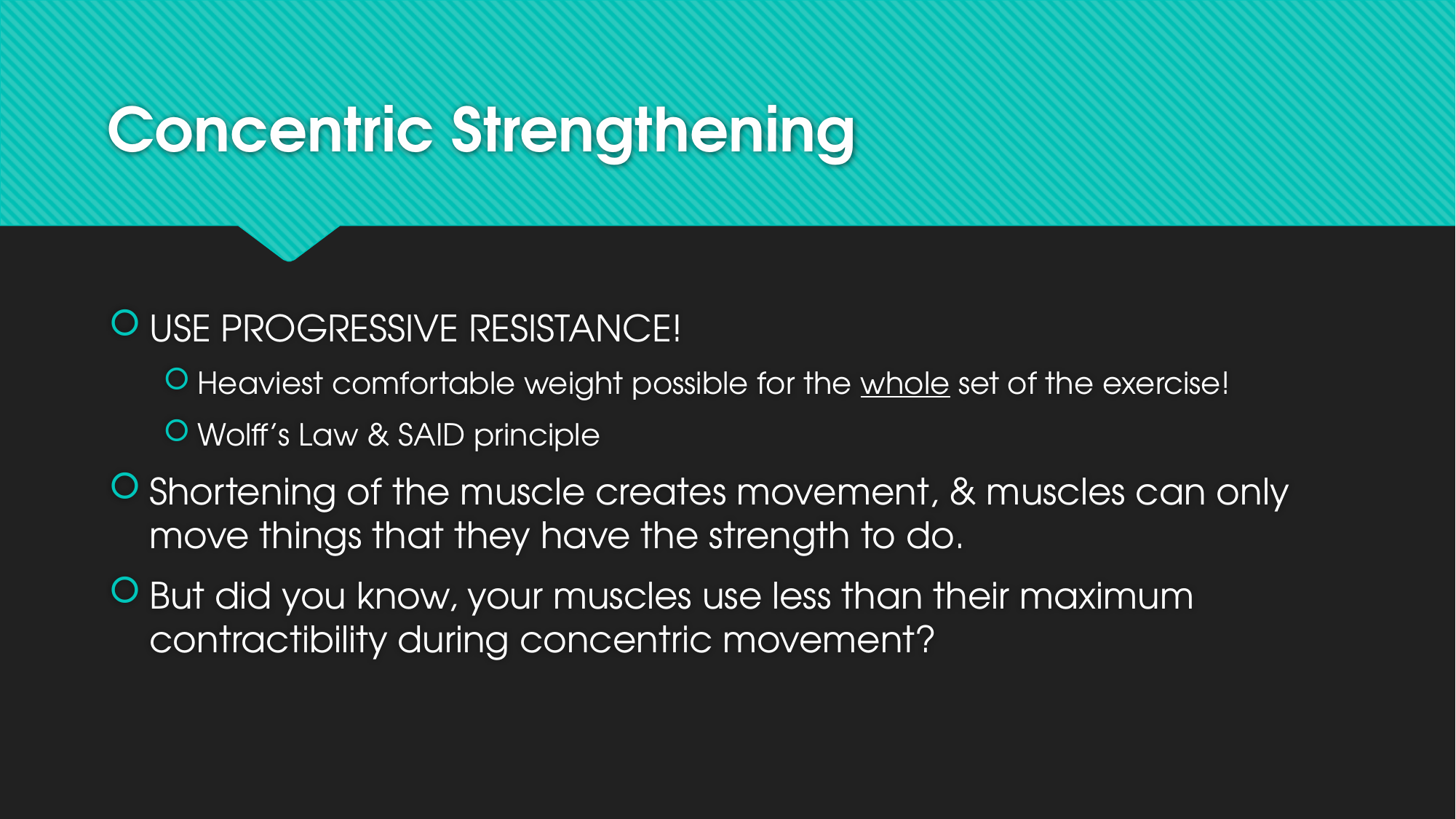

# Concentric Strengthening
USE PROGRESSIVE RESISTANCE!
Heaviest comfortable weight possible for the whole set of the exercise!
Wolff’s Law & SAID principle
Shortening of the muscle creates movement, & muscles can only move things that they have the strength to do.
But did you know, your muscles use less than their maximum contractibility during concentric movement?